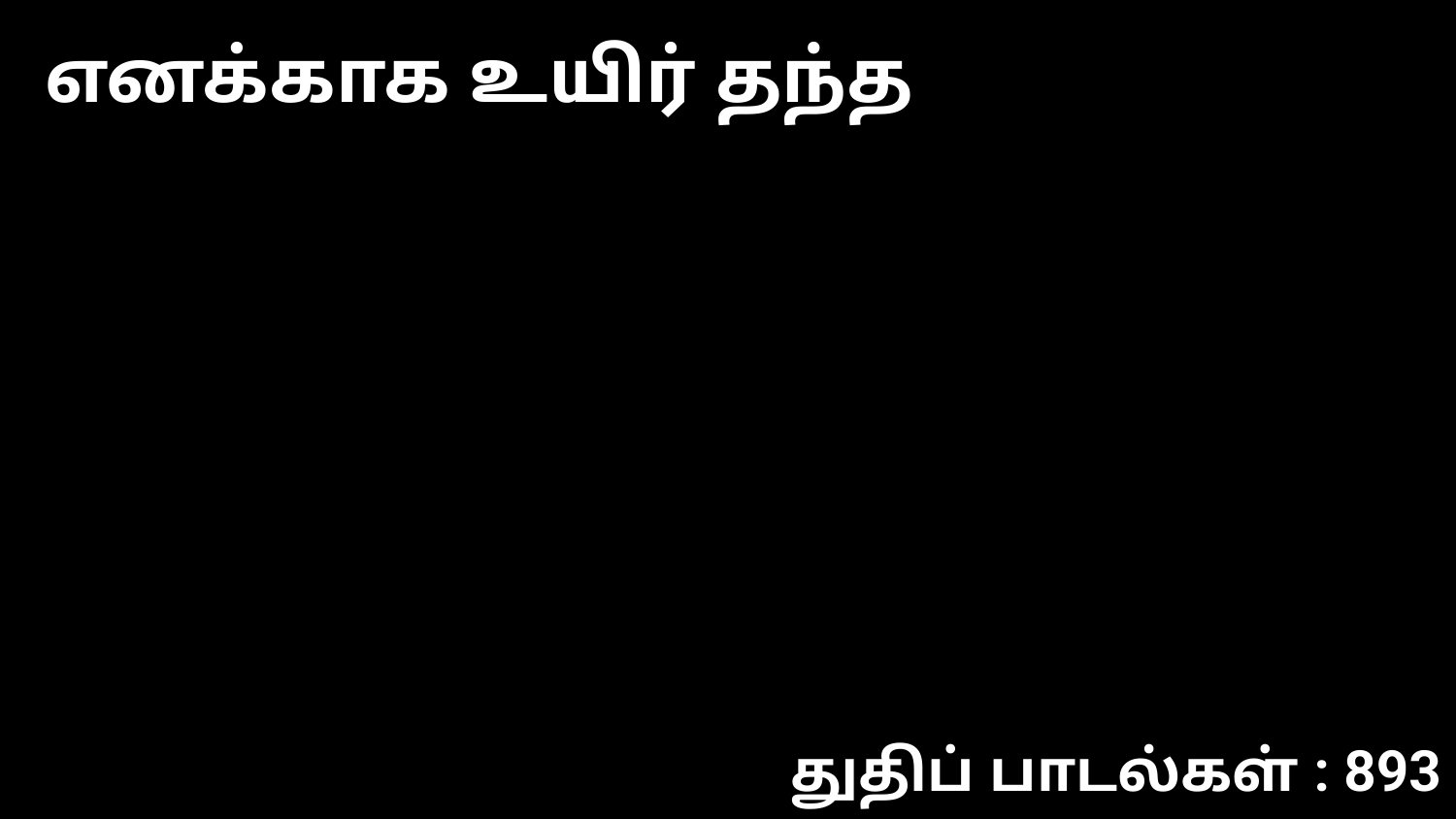

எனக்காக உயிர் தந்த
துதிப் பாடல்கள் : 893